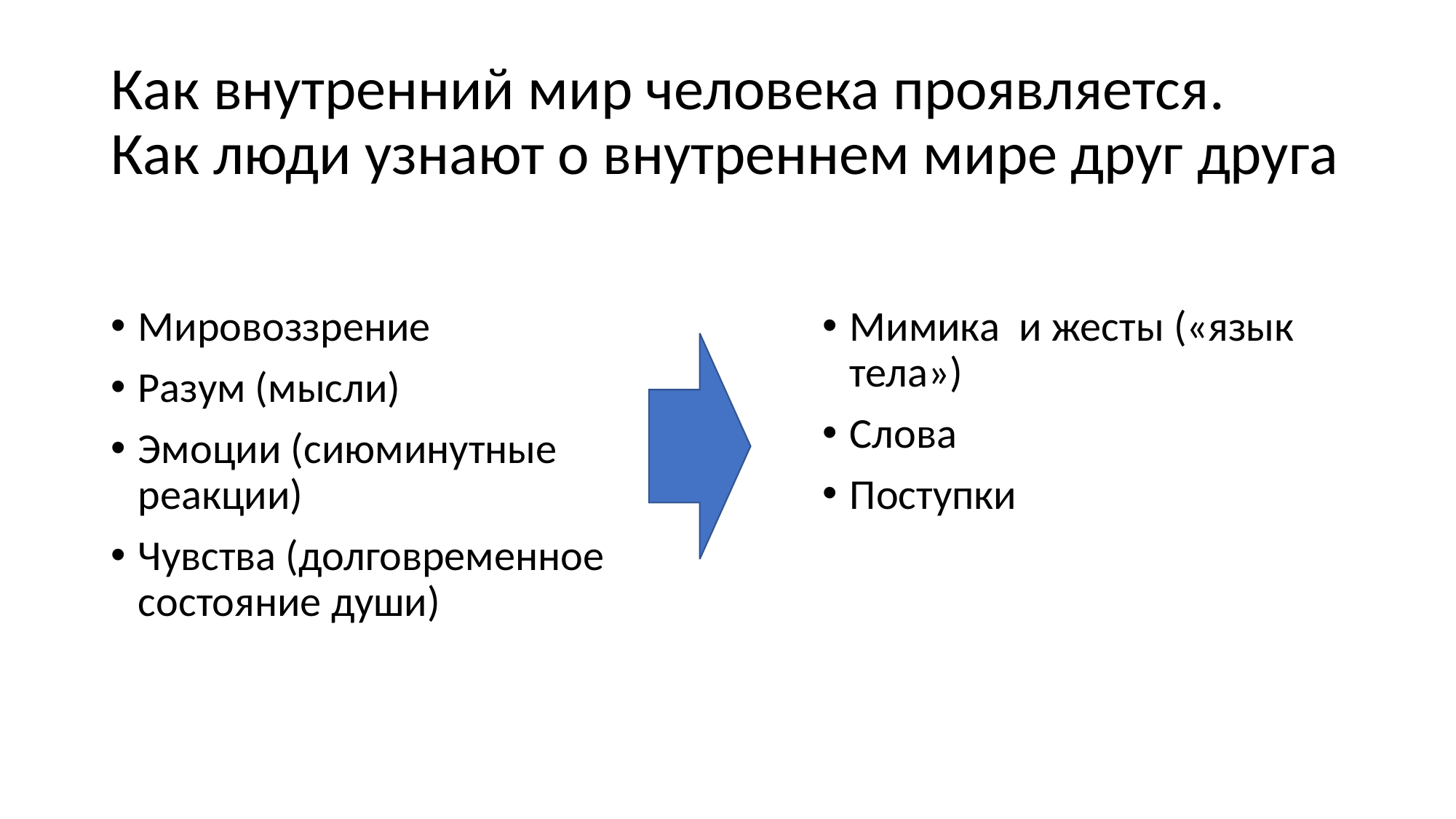

# Как внутренний мир человека проявляется. Как люди узнают о внутреннем мире друг друга
Мировоззрение
Разум (мысли)
Эмоции (сиюминутные реакции)
Чувства (долговременное состояние души)

Мимика  и жесты («язык тела»)
Слова
Поступки